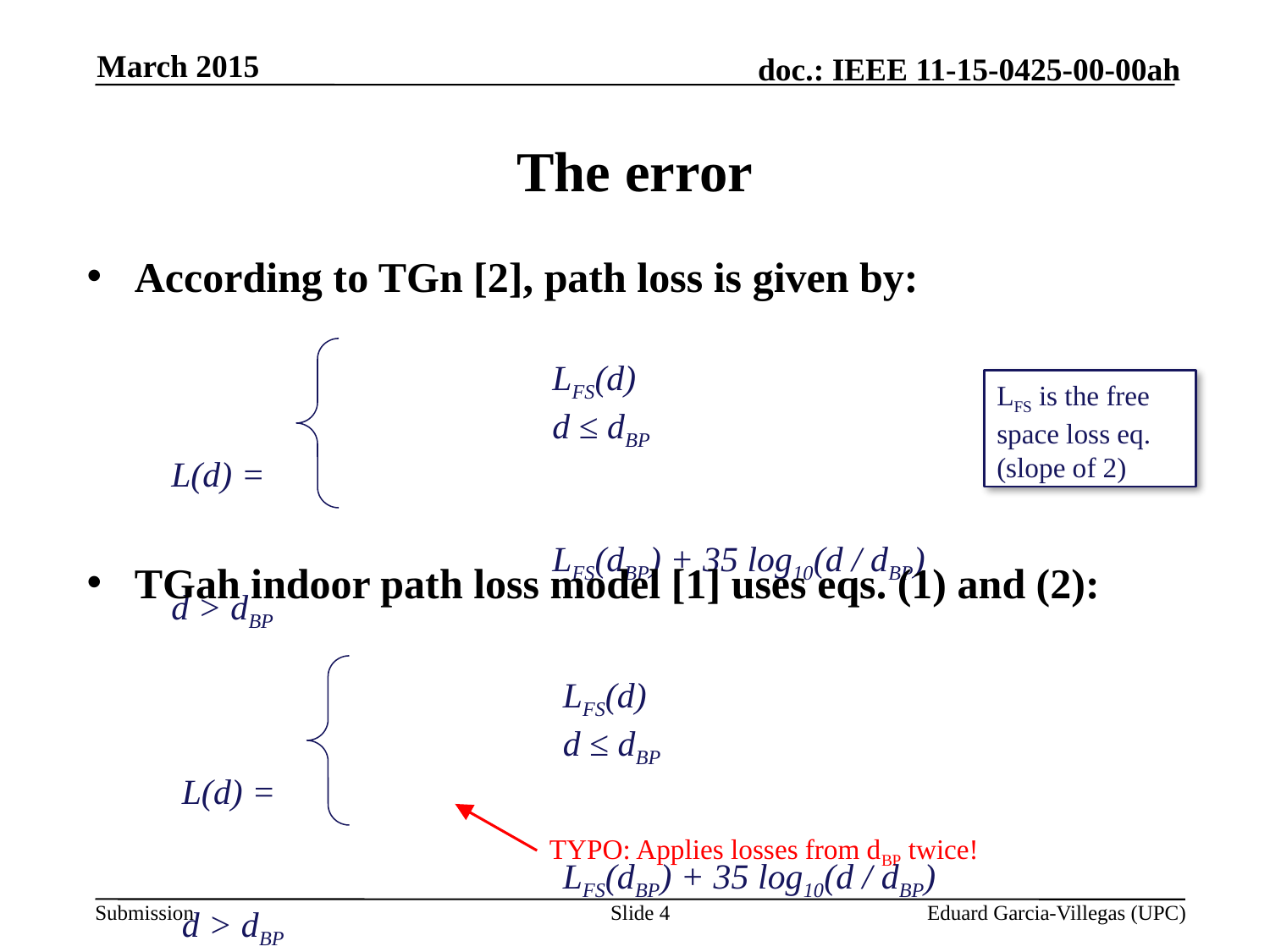

March 2015
# The error
According to TGn [2], path loss is given by:

TGah indoor path loss model [1] uses eqs. (1) and (2):

 			LFS(d) 						d ≤ dBP
L(d) =
			LFS(dBP) + 35 log10(d / dBP)	d > dBP

LFS is the free space loss eq. (slope of 2)

 			LFS(d) 						d ≤ dBP
L(d) =
			LFS(dBP) + 35 log10(d / dBP)	d > dBP
TYPO: Applies losses from dBP twice!
Slide 4
Eduard Garcia-Villegas (UPC)